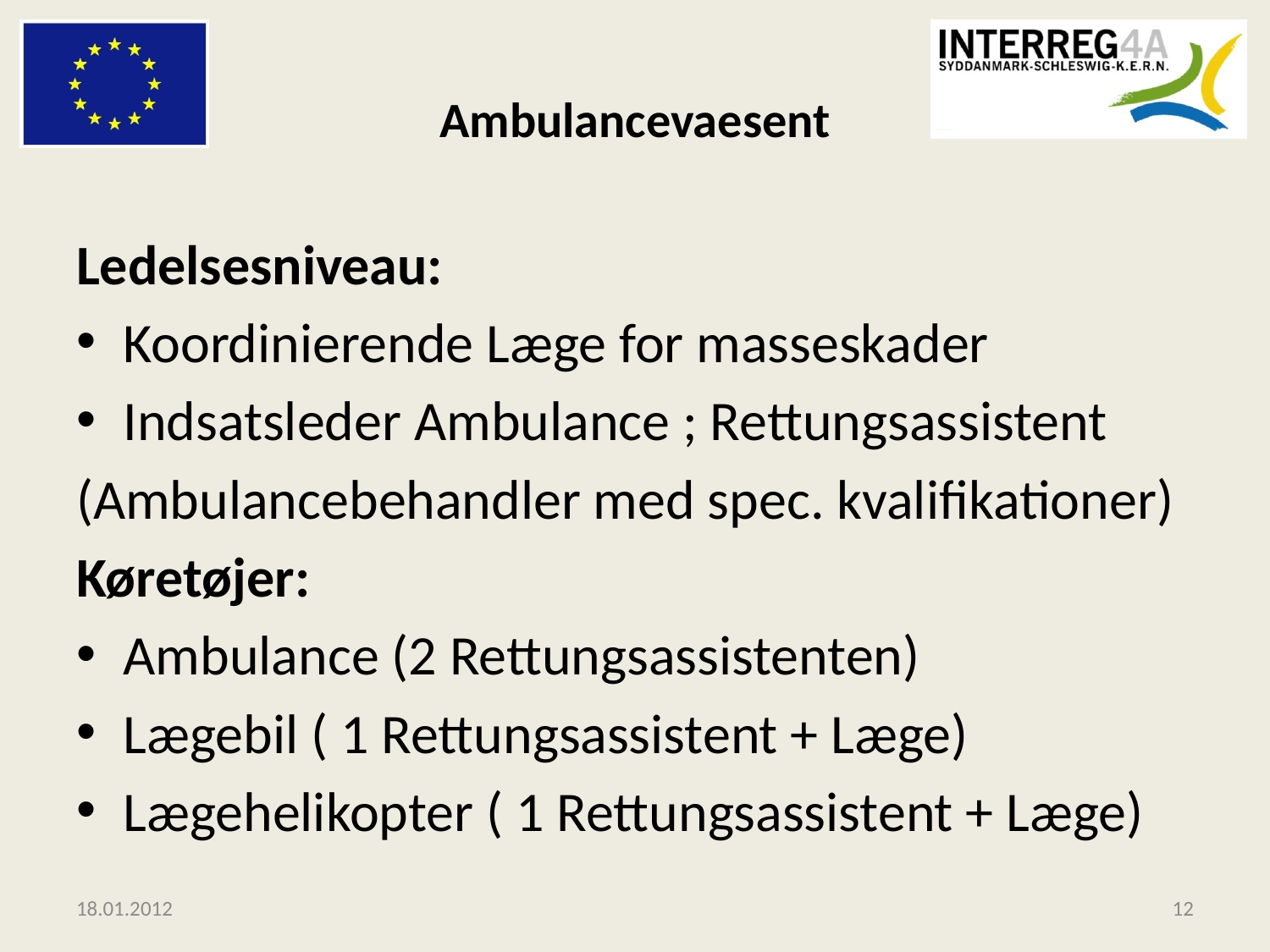

# Ambulancevaesent
Ledelsesniveau:
Koordinierende Læge for masseskader
Indsatsleder Ambulance ; Rettungsassistent
(Ambulancebehandler med spec. kvalifikationer)
Køretøjer:
Ambulance (2 Rettungsassistenten)
Lægebil ( 1 Rettungsassistent + Læge)
Lægehelikopter ( 1 Rettungsassistent + Læge)

18.01.2012
12